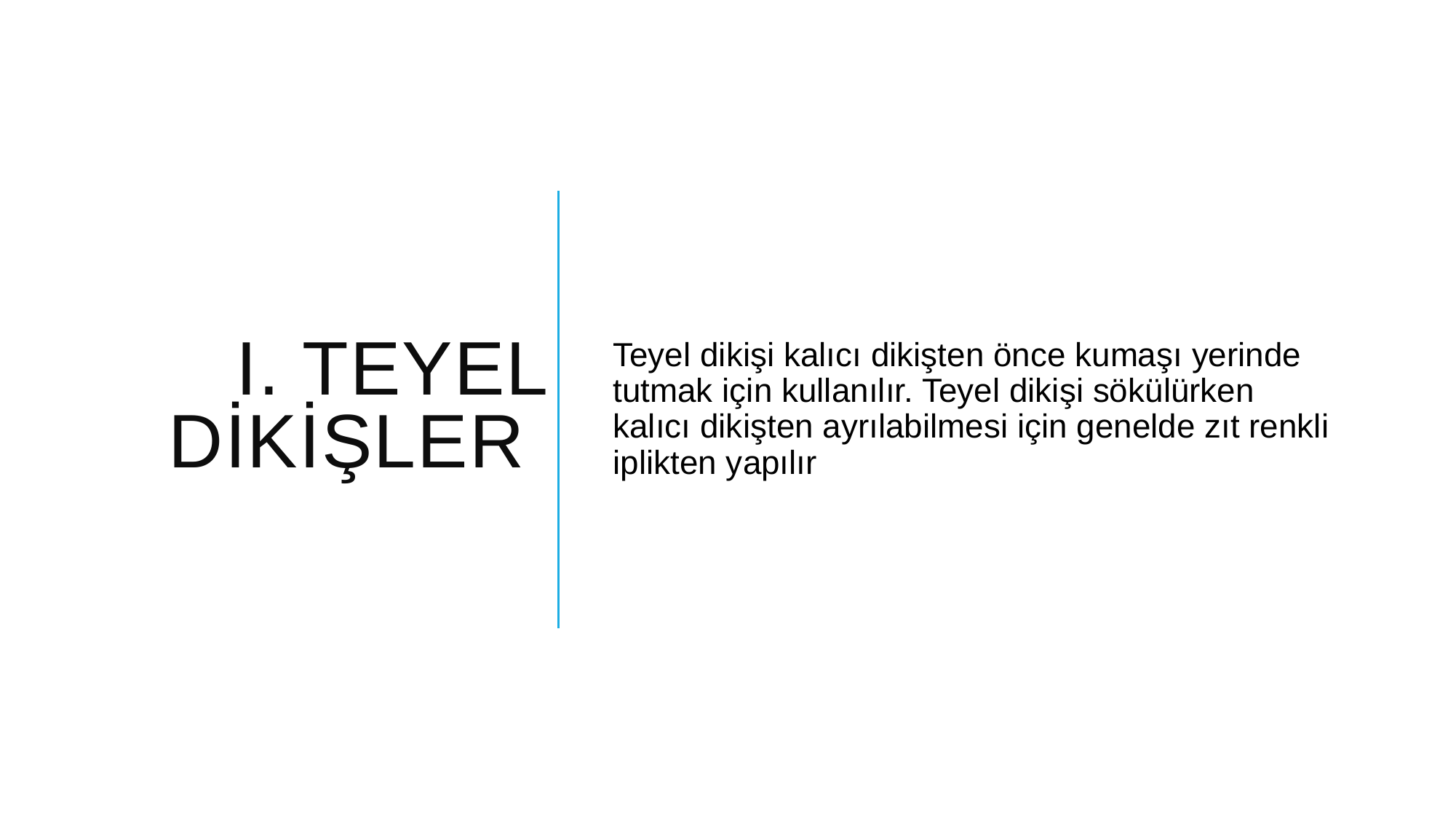

# I. Teyel Dikişler
Teyel dikişi kalıcı dikişten önce kumaşı yerinde tutmak için kullanılır. Teyel dikişi sökülürken kalıcı dikişten ayrılabilmesi için genelde zıt renkli iplikten yapılır